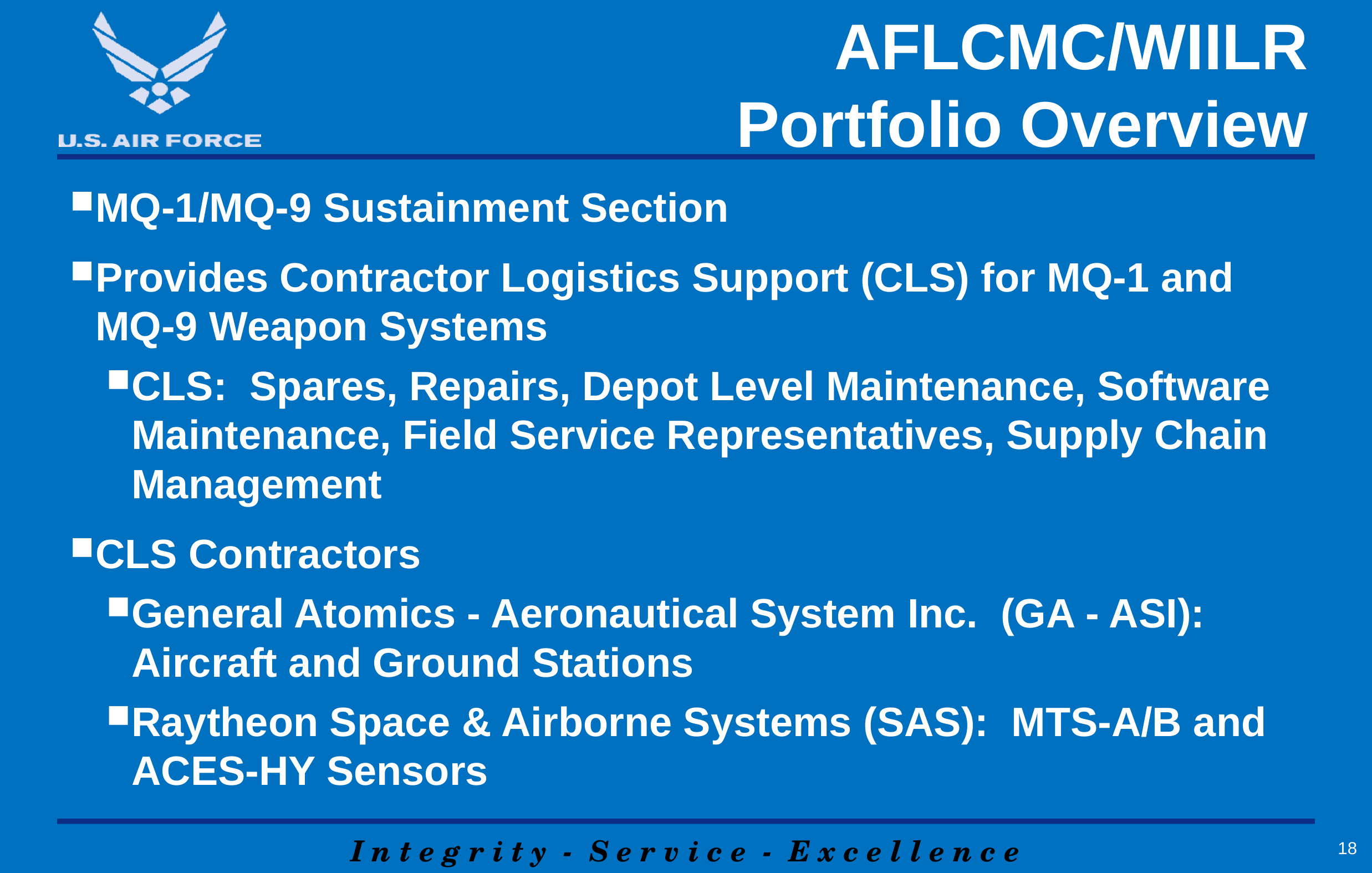

# AFLCMC/WIILR Portfolio Overview
MQ-1/MQ-9 Sustainment Section
Provides Contractor Logistics Support (CLS) for MQ-1 and MQ-9 Weapon Systems
CLS:  Spares, Repairs, Depot Level Maintenance, Software Maintenance, Field Service Representatives, Supply Chain Management
CLS Contractors
General Atomics - Aeronautical System Inc.  (GA - ASI):  Aircraft and Ground Stations
Raytheon Space & Airborne Systems (SAS):  MTS-A/B and ACES-HY Sensors

18